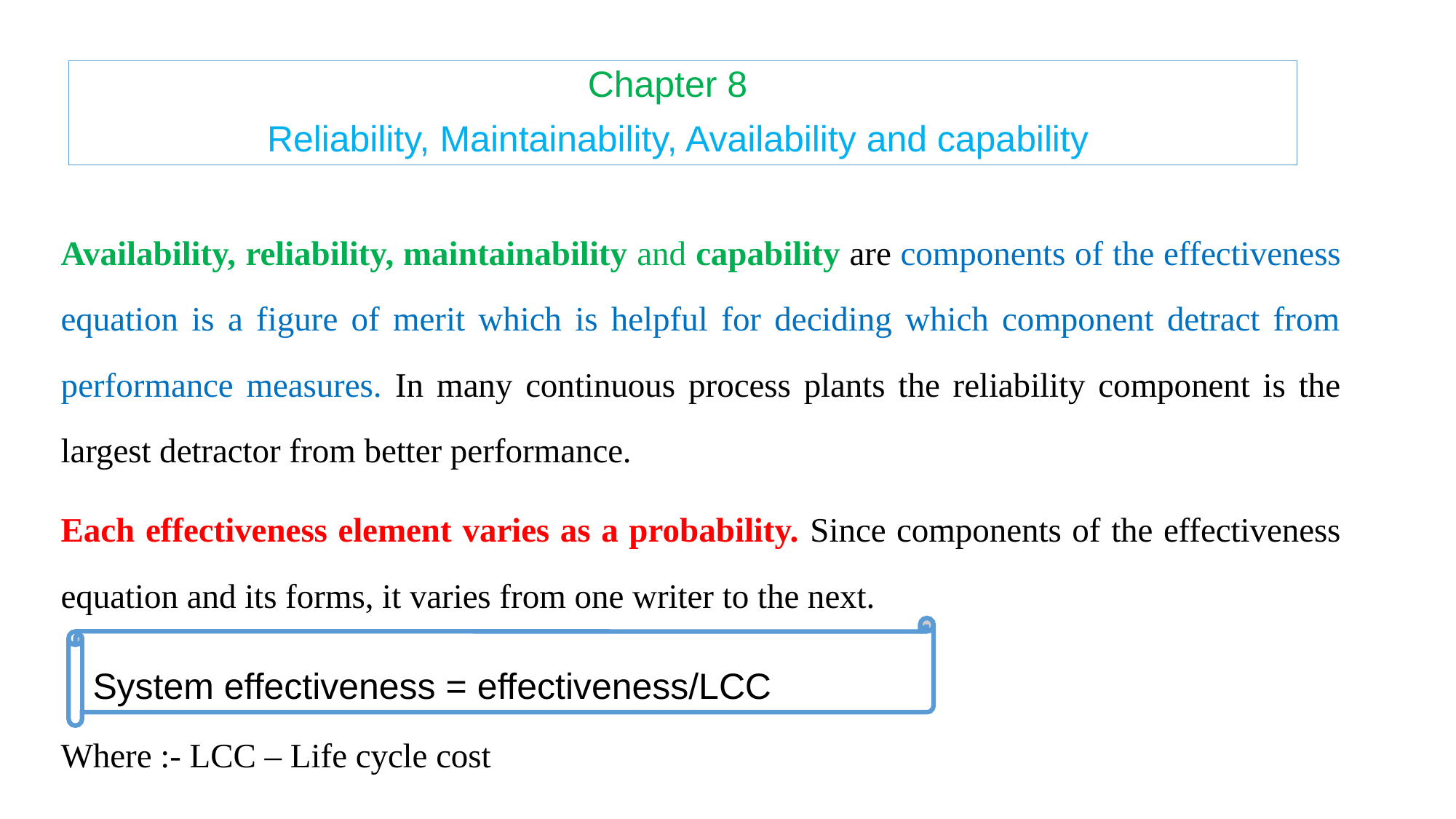

Chapter 8
Reliability, Maintainability, Availability and capability
Availability, reliability, maintainability and capability are components of the effectiveness equation is a figure of merit which is helpful for deciding which component detract from performance measures. In many continuous process plants the reliability component is the largest detractor from better performance.
Each effectiveness element varies as a probability. Since components of the effectiveness equation and its forms, it varies from one writer to the next.

Where :- LCC – Life cycle cost

System effectiveness = effectiveness/LCC